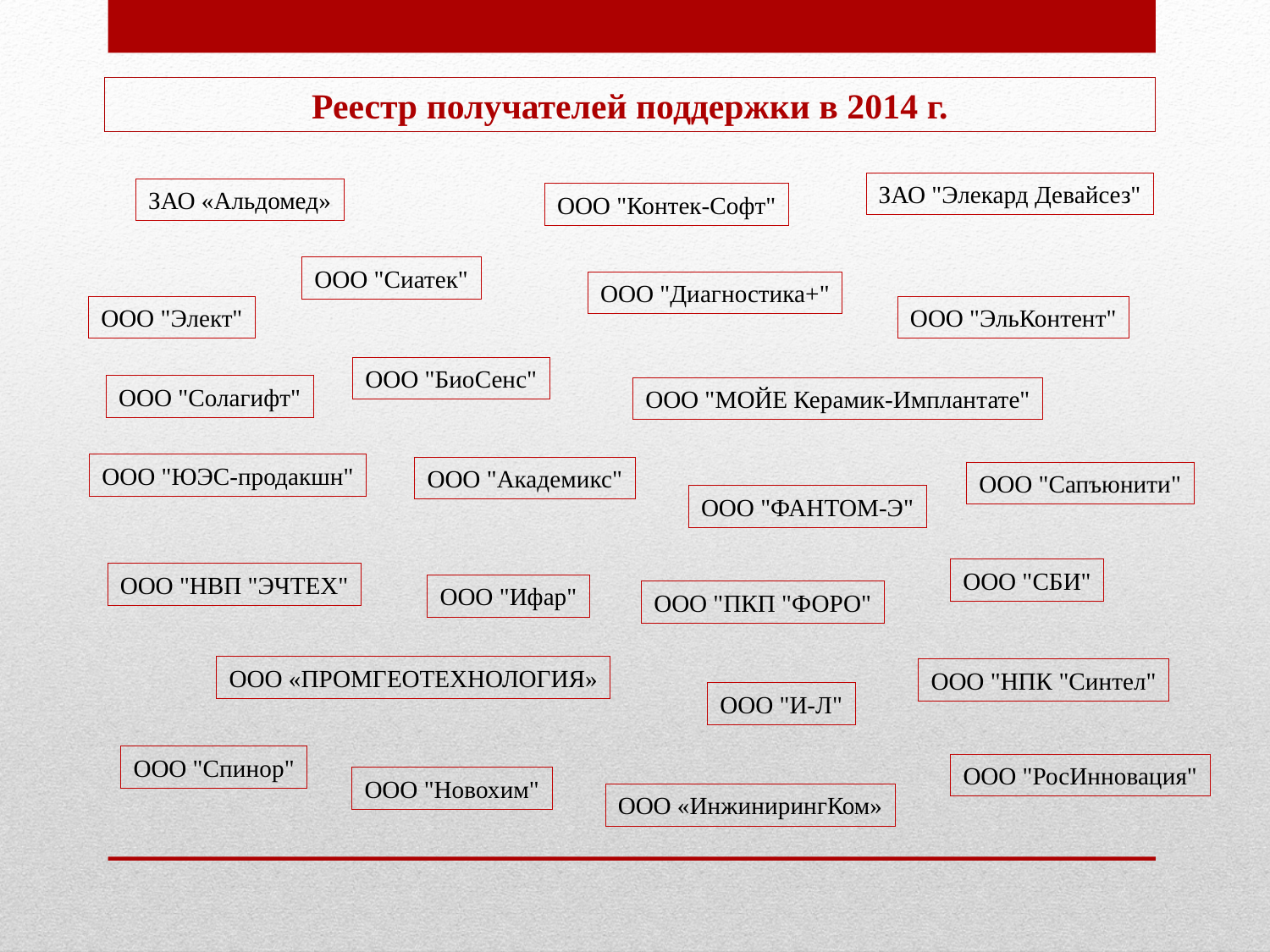

Реестр получателей поддержки в 2014 г.
ЗАО "Элекард Девайсез"
ЗАО «Альдомед»
ООО "Контек-Софт"
ООО "Сиатек"
ООО "Диагностика+"
ООО "Элект"
ООО "ЭльКонтент"
ООО "БиоСенс"
ООО "Солагифт"
ООО "МОЙЕ Керамик-Имплантате"
ООО "ЮЭС-продакшн"
ООО "Академикс"
ООО "Сапъюнити"
ООО "ФАНТОМ-Э"
ООО "СБИ"
ООО "НВП "ЭЧТЕХ"
ООО "Ифар"
ООО "ПКП "ФОРО"
ООО «ПРОМГЕОТЕХНОЛОГИЯ»
ООО "НПК "Синтел"
ООО "И-Л"
ООО "Спинор"
ООО "РосИнновация"
ООО "Новохим"
ООО «ИнжинирингКом»